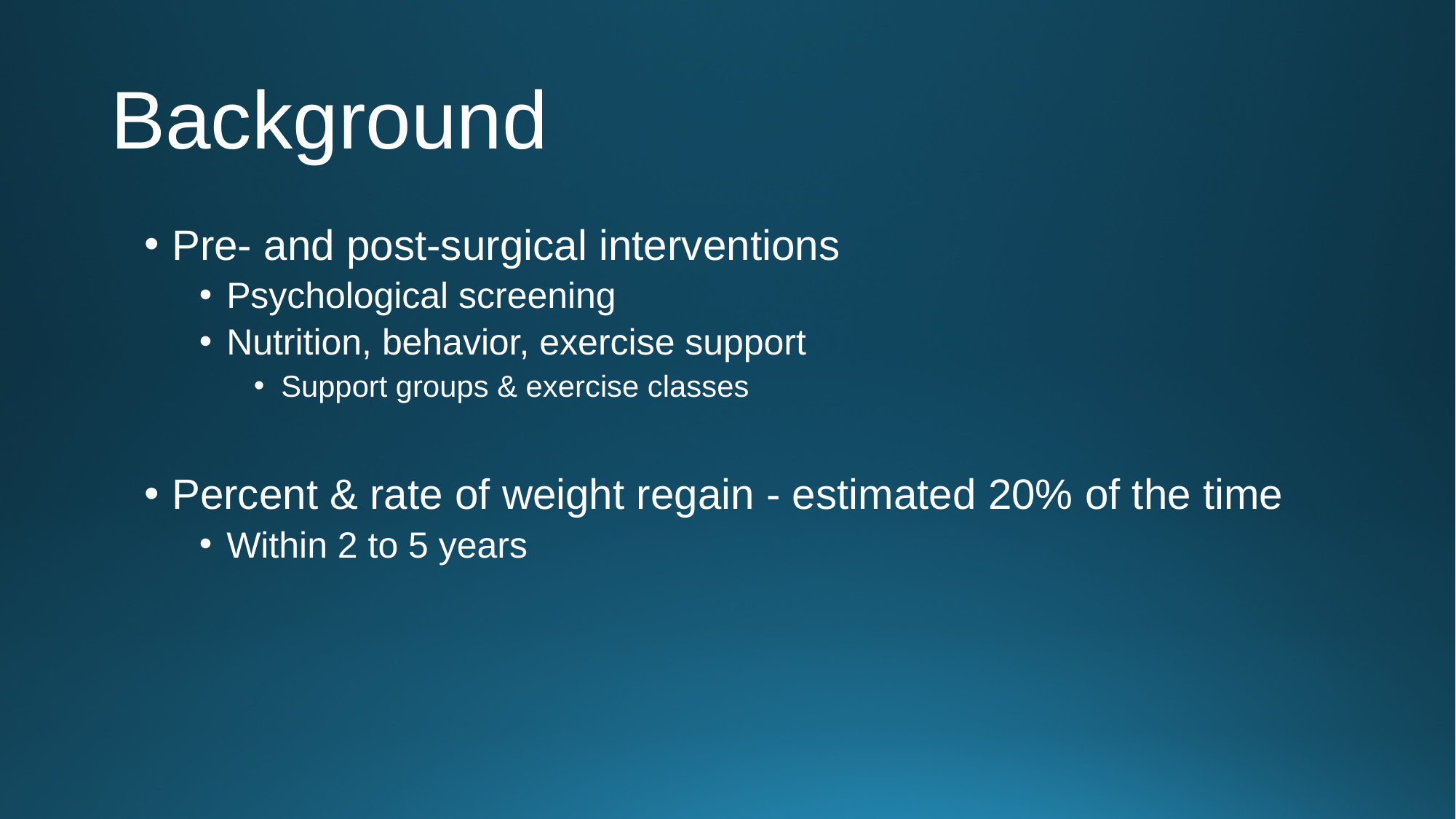

# Background
Pre- and post-surgical interventions
Psychological screening
Nutrition, behavior, exercise support
Support groups & exercise classes

Percent & rate of weight regain - estimated 20% of the time
Within 2 to 5 years